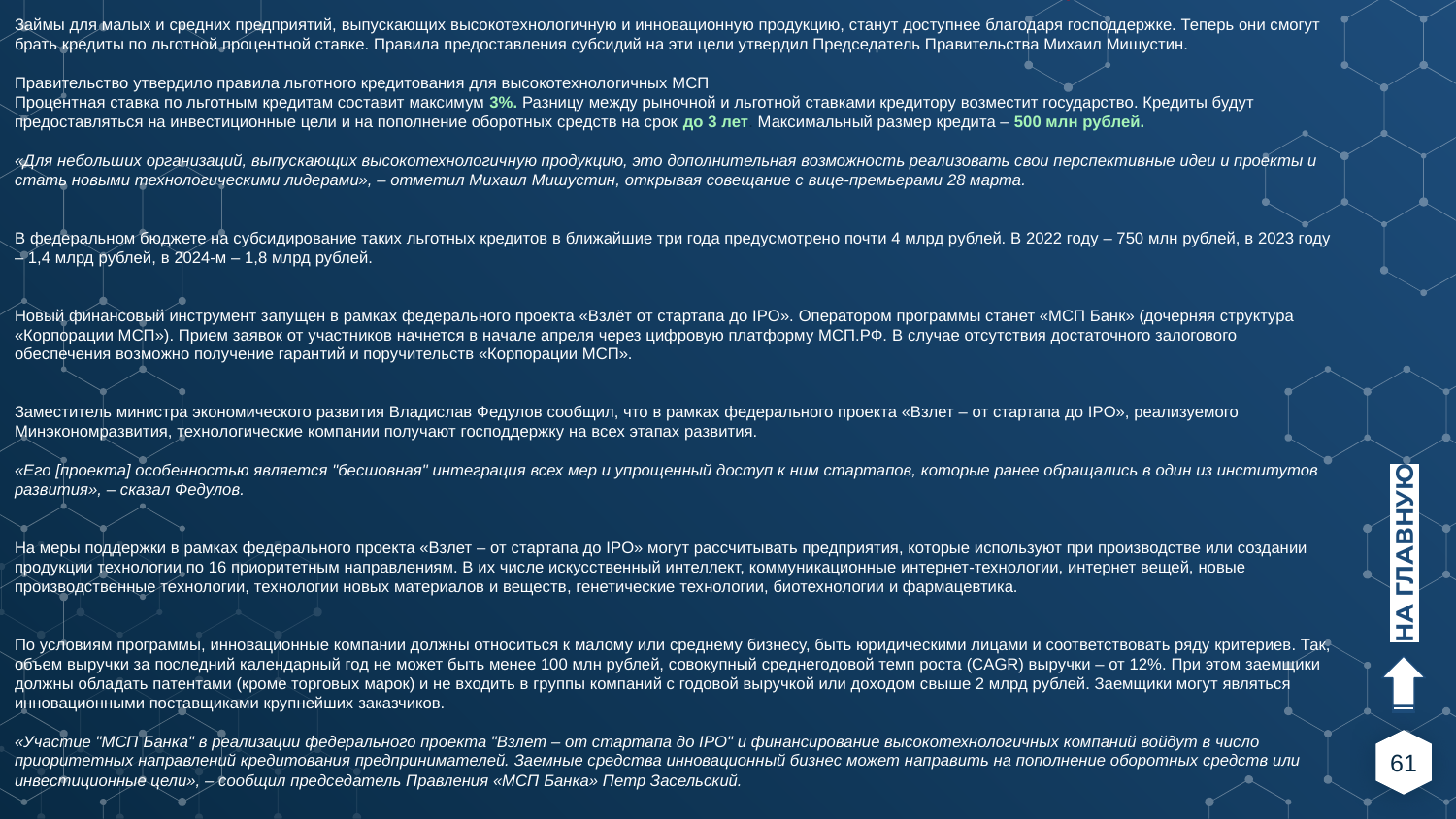

Займы для малых и средних предприятий, выпускающих высокотехнологичную и инновационную продукцию, станут доступнее благодаря господдержке. Теперь они смогут брать кредиты по льготной процентной ставке. Правила предоставления субсидий на эти цели утвердил Председатель Правительства Михаил Мишустин.

Правительство утвердило правила льготного кредитования для высокотехнологичных МСП
Процентная ставка по льготным кредитам составит максимум 3%. Разницу между рыночной и льготной ставками кредитору возместит государство. Кредиты будут предоставляться на инвестиционные цели и на пополнение оборотных средств на срок до 3 лет. Максимальный размер кредита – 500 млн рублей.

«Для небольших организаций, выпускающих высокотехнологичную продукцию, это дополнительная возможность реализовать свои перспективные идеи и проекты и стать новыми технологическими лидерами», – отметил Михаил Мишустин, открывая совещание с вице-премьерами 28 марта.

В федеральном бюджете на субсидирование таких льготных кредитов в ближайшие три года предусмотрено почти 4 млрд рублей. В 2022 году – 750 млн рублей, в 2023 году – 1,4 млрд рублей, в 2024-м – 1,8 млрд рублей.

Новый финансовый инструмент запущен в рамках федерального проекта «Взлёт от стартапа до IPO». Оператором программы станет «МСП Банк» (дочерняя структура «Корпорации МСП»). Прием заявок от участников начнется в начале апреля через цифровую платформу МСП.РФ. В случае отсутствия достаточного залогового обеспечения возможно получение гарантий и поручительств «Корпорации МСП».

Заместитель министра экономического развития Владислав Федулов сообщил, что в рамках федерального проекта «Взлет – от стартапа до IPO», реализуемого Минэкономразвития, технологические компании получают господдержку на всех этапах развития.

«Его [проекта] особенностью является "бесшовная" интеграция всех мер и упрощенный доступ к ним стартапов, которые ранее обращались в один из институтов развития», – сказал Федулов.

На меры поддержки в рамках федерального проекта «Взлет – от стартапа до IPO» могут рассчитывать предприятия, которые используют при производстве или создании продукции технологии по 16 приоритетным направлениям. В их числе искусственный интеллект, коммуникационные интернет-технологии, интернет вещей, новые производственные технологии, технологии новых материалов и веществ, генетические технологии, биотехнологии и фармацевтика.

По условиям программы, инновационные компании должны относиться к малому или среднему бизнесу, быть юридическими лицами и соответствовать ряду критериев. Так, объем выручки за последний календарный год не может быть менее 100 млн рублей, совокупный среднегодовой темп роста (CAGR) выручки – от 12%. При этом заемщики должны обладать патентами (кроме торговых марок) и не входить в группы компаний с годовой выручкой или доходом свыше 2 млрд рублей. Заемщики могут являться инновационными поставщиками крупнейших заказчиков.

«Участие "МСП Банка" в реализации федерального проекта "Взлет – от стартапа до IPO" и финансирование высокотехнологичных компаний войдут в число приоритетных направлений кредитования предпринимателей. Заемные средства инновационный бизнес может направить на пополнение оборотных средств или инвестиционные цели», – сообщил председатель Правления «МСП Банка» Петр Засельский.
НА ГЛАВНУЮ

61